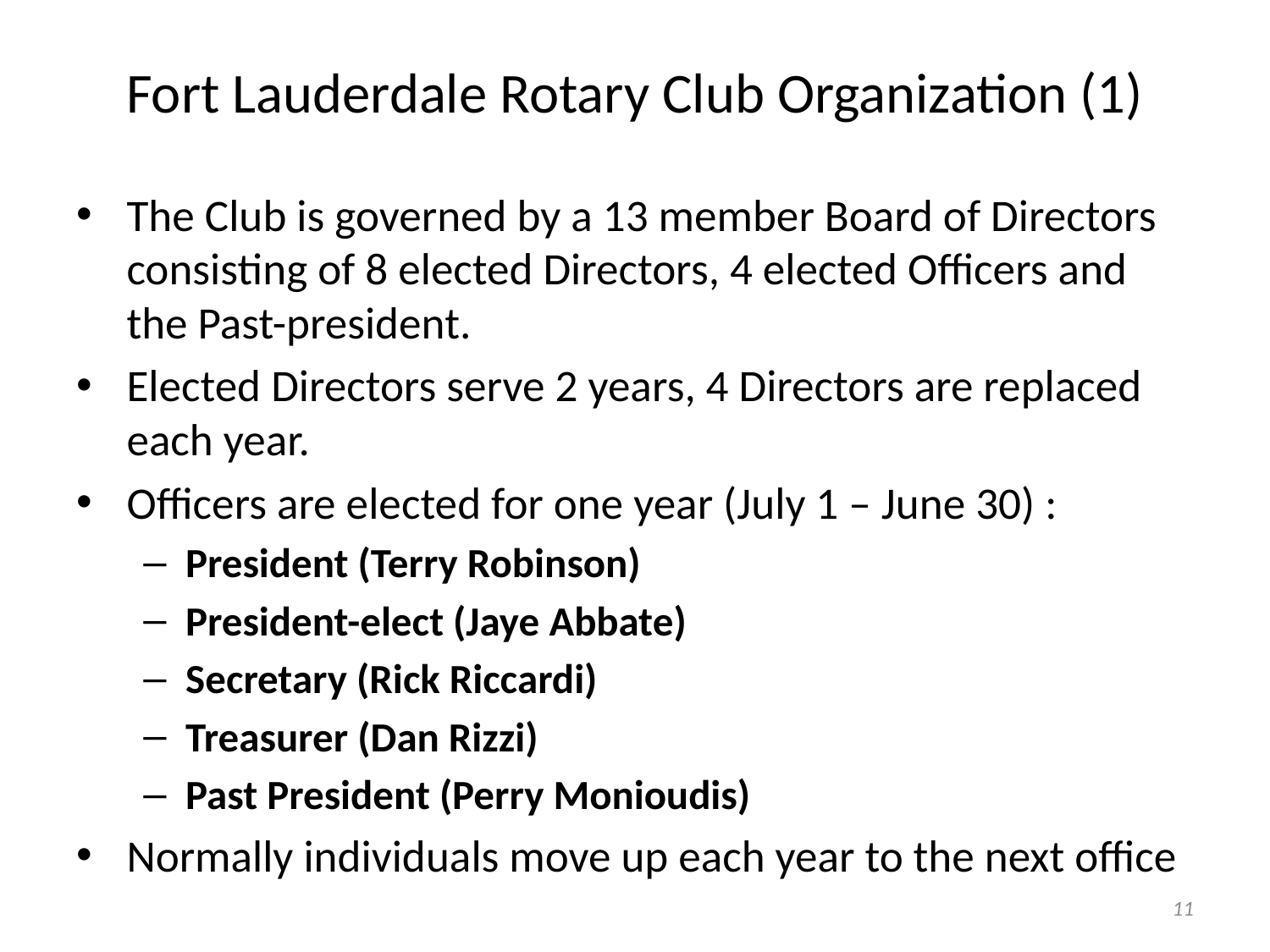

# Fort Lauderdale Rotary Club Organization (1)
The Club is governed by a 13 member Board of Directors consisting of 8 elected Directors, 4 elected Officers and the Past-president.
Elected Directors serve 2 years, 4 Directors are replaced each year.
Officers are elected for one year (July 1 – June 30) :
President (Terry Robinson)
President-elect (Jaye Abbate)
Secretary (Rick Riccardi)
Treasurer (Dan Rizzi)
Past President (Perry Monioudis)
Normally individuals move up each year to the next office

11